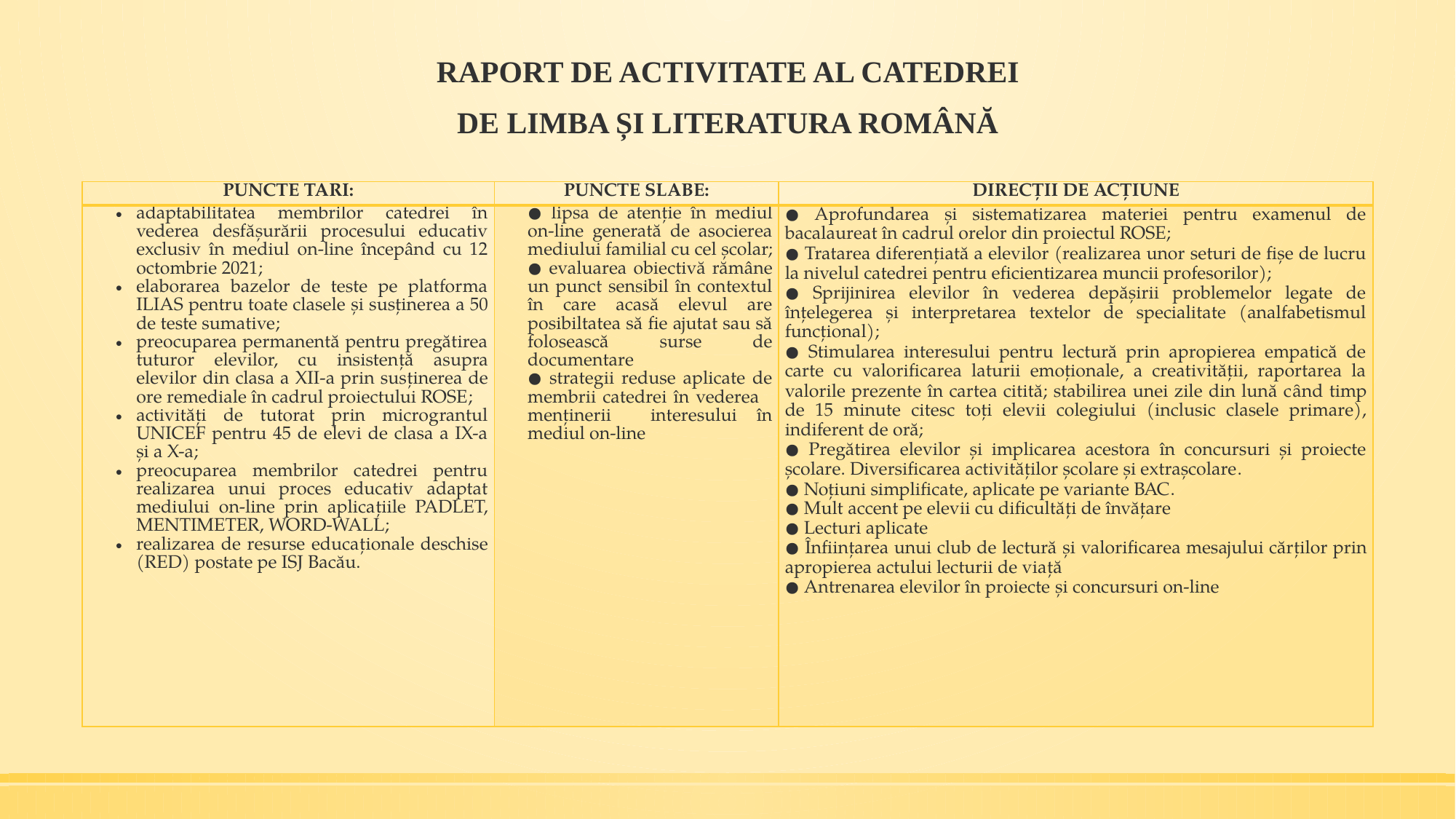

RAPORT DE ACTIVITATE AL CATEDREI
DE LIMBA ȘI LITERATURA ROMÂNĂ
| PUNCTE TARI: | PUNCTE SLABE: | DIRECȚII DE ACȚIUNE |
| --- | --- | --- |
| adaptabilitatea membrilor catedrei în vederea desfășurării procesului educativ exclusiv în mediul on-line începând cu 12 octombrie 2021; elaborarea bazelor de teste pe platforma ILIAS pentru toate clasele și susținerea a 50 de teste sumative; preocuparea permanentă pentru pregătirea tuturor elevilor, cu insistență asupra elevilor din clasa a XII-a prin susținerea de ore remediale în cadrul proiectului ROSE; activități de tutorat prin micrograntul UNICEF pentru 45 de elevi de clasa a IX-a și a X-a; preocuparea membrilor catedrei pentru realizarea unui proces educativ adaptat mediului on-line prin aplicațiile PADLET, MENTIMETER, WORD-WALL; realizarea de resurse educaționale deschise (RED) postate pe ISJ Bacău. | ● lipsa de atenție în mediul on-line generată de asocierea mediului familial cu cel școlar; ● evaluarea obiectivă rămâne un punct sensibil în contextul în care acasă elevul are posibiltatea să fie ajutat sau să folosească surse de documentare ● strategii reduse aplicate de membrii catedrei în vederea menținerii interesului în mediul on-line | ● Aprofundarea şi sistematizarea materiei pentru examenul de bacalaureat în cadrul orelor din proiectul ROSE; ● Tratarea diferențiată a elevilor (realizarea unor seturi de fişe de lucru la nivelul catedrei pentru eficientizarea muncii profesorilor); ● Sprijinirea elevilor în vederea depăşirii problemelor legate de înţelegerea şi interpretarea textelor de specialitate (analfabetismul funcțional); ● Stimularea interesului pentru lectură prin apropierea empatică de carte cu valorificarea laturii emoţionale, a creativităţii, raportarea la valorile prezente în cartea citită; stabilirea unei zile din lună cȃnd timp de 15 minute citesc toți elevii colegiului (inclusic clasele primare), indiferent de oră; ● Pregătirea elevilor şi implicarea acestora în concursuri şi proiecte şcolare. Diversificarea activităţilor şcolare şi extraşcolare. ● Noțiuni simplificate, aplicate pe variante BAC. ● Mult accent pe elevii cu dificultăți de învățare ● Lecturi aplicate ● Înființarea unui club de lectură și valorificarea mesajului cărților prin apropierea actului lecturii de viață ● Antrenarea elevilor în proiecte și concursuri on-line |